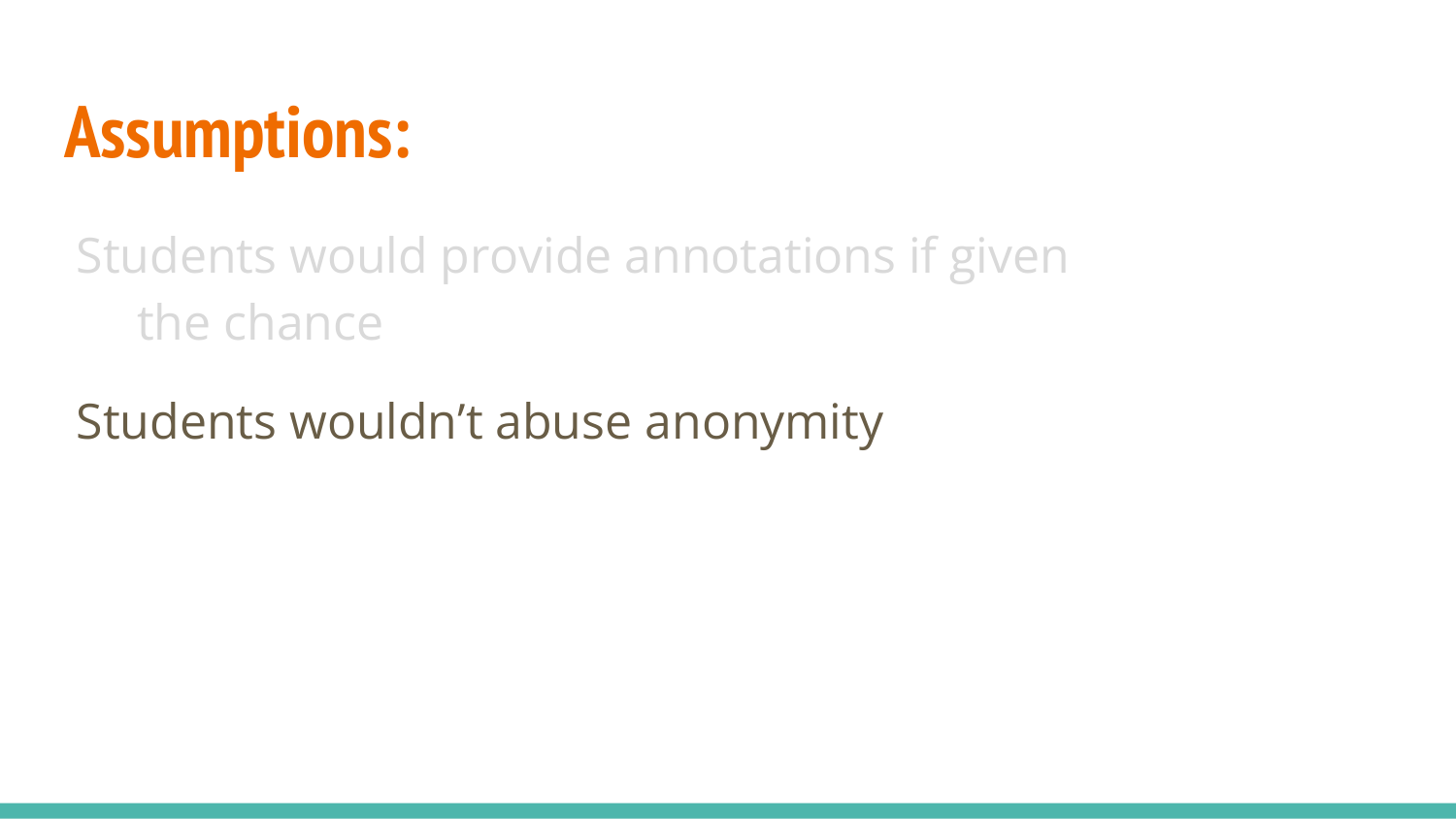

# Assumptions:
Students would provide annotations if given the chance
Students wouldn’t abuse anonymity